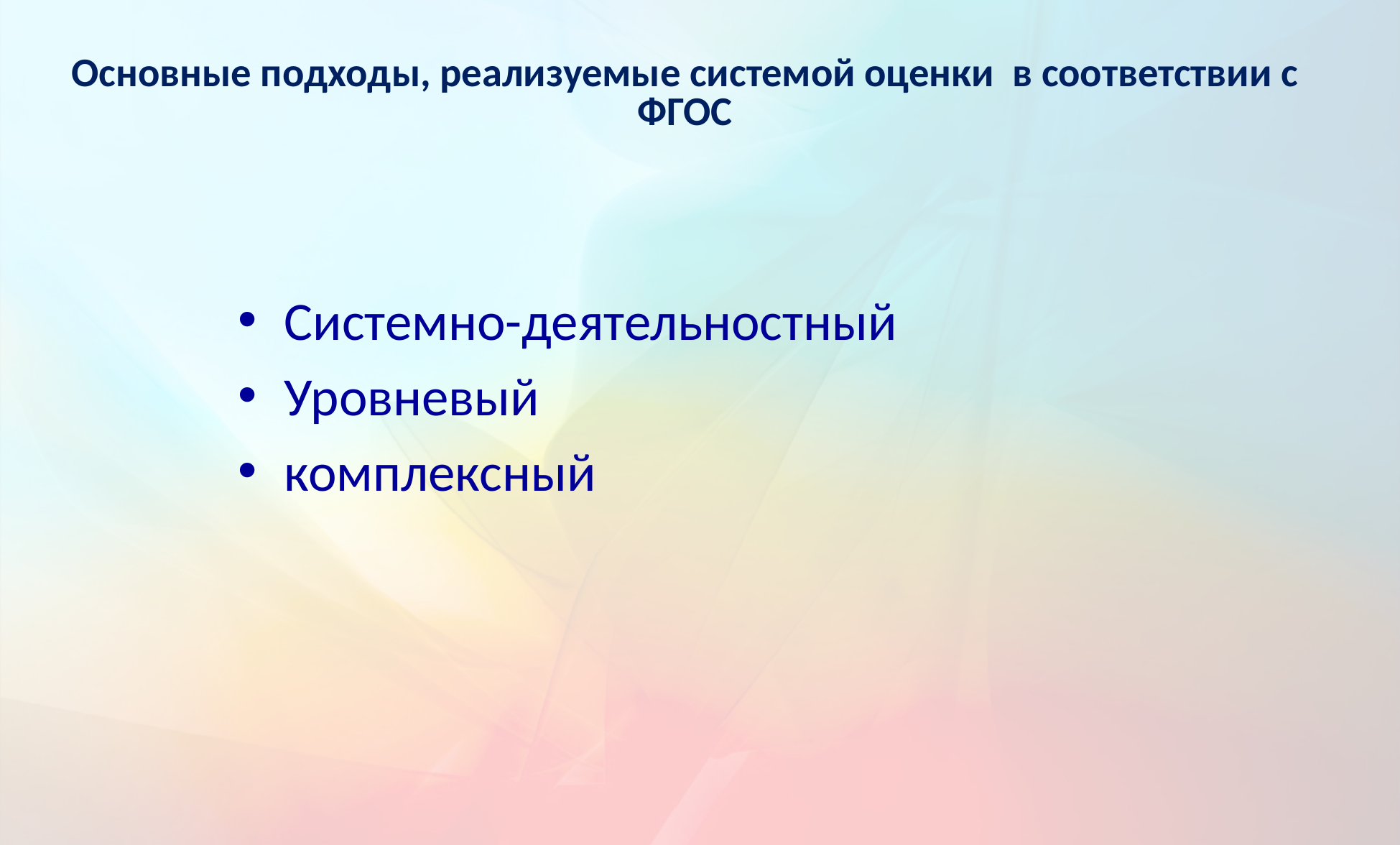

# Основные подходы, реализуемые системой оценки  в соответствии с ФГОС
Системно-деятельностный
Уровневый
комплексный